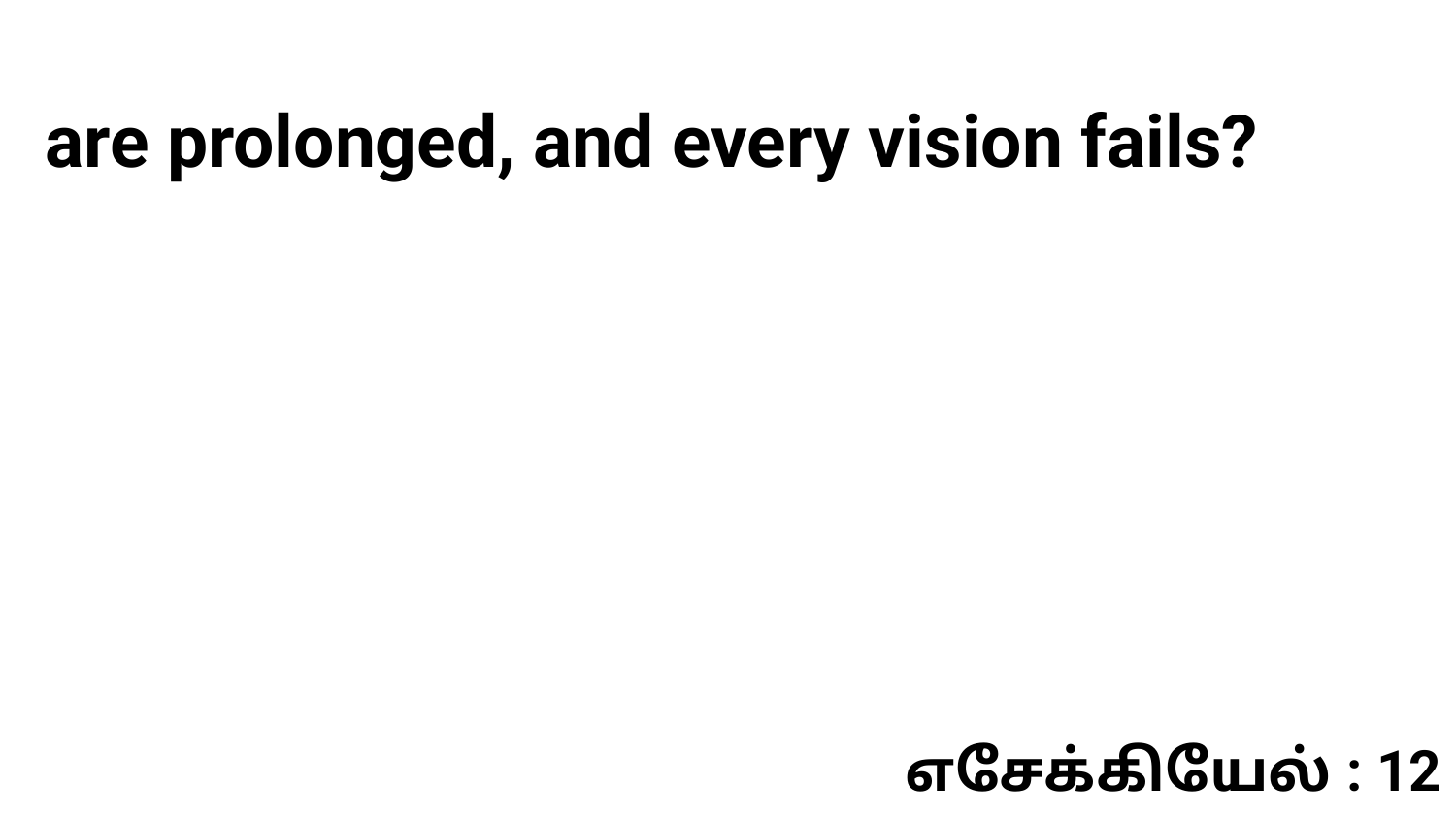

are prolonged, and every vision fails?
எசேக்கியேல் : 12